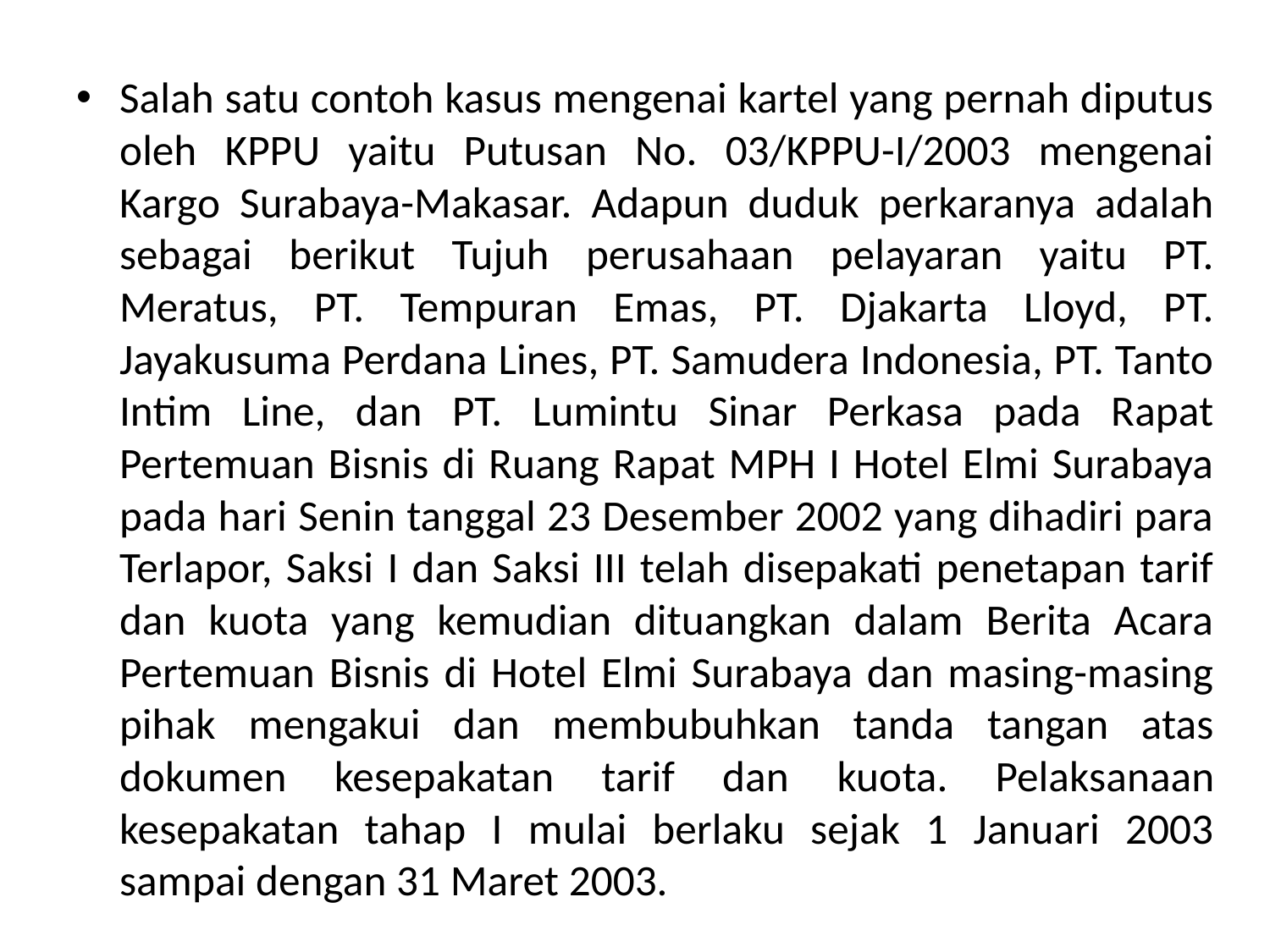

Salah satu contoh kasus mengenai kartel yang pernah diputus oleh KPPU yaitu Putusan No. 03/KPPU-I/2003 mengenai Kargo Surabaya-Makasar. Adapun duduk perkaranya adalah sebagai berikut Tujuh perusahaan pelayaran yaitu PT. Meratus, PT. Tempuran Emas, PT. Djakarta Lloyd, PT. Jayakusuma Perdana Lines, PT. Samudera Indonesia, PT. Tanto Intim Line, dan PT. Lumintu Sinar Perkasa pada Rapat Pertemuan Bisnis di Ruang Rapat MPH I Hotel Elmi Surabaya pada hari Senin tanggal 23 Desember 2002 yang dihadiri para Terlapor, Saksi I dan Saksi III telah disepakati penetapan tarif dan kuota yang kemudian dituangkan dalam Berita Acara Pertemuan Bisnis di Hotel Elmi Surabaya dan masing-masing pihak mengakui dan membubuhkan tanda tangan atas dokumen kesepakatan tarif dan kuota. Pelaksanaan kesepakatan tahap I mulai berlaku sejak 1 Januari 2003 sampai dengan 31 Maret 2003.